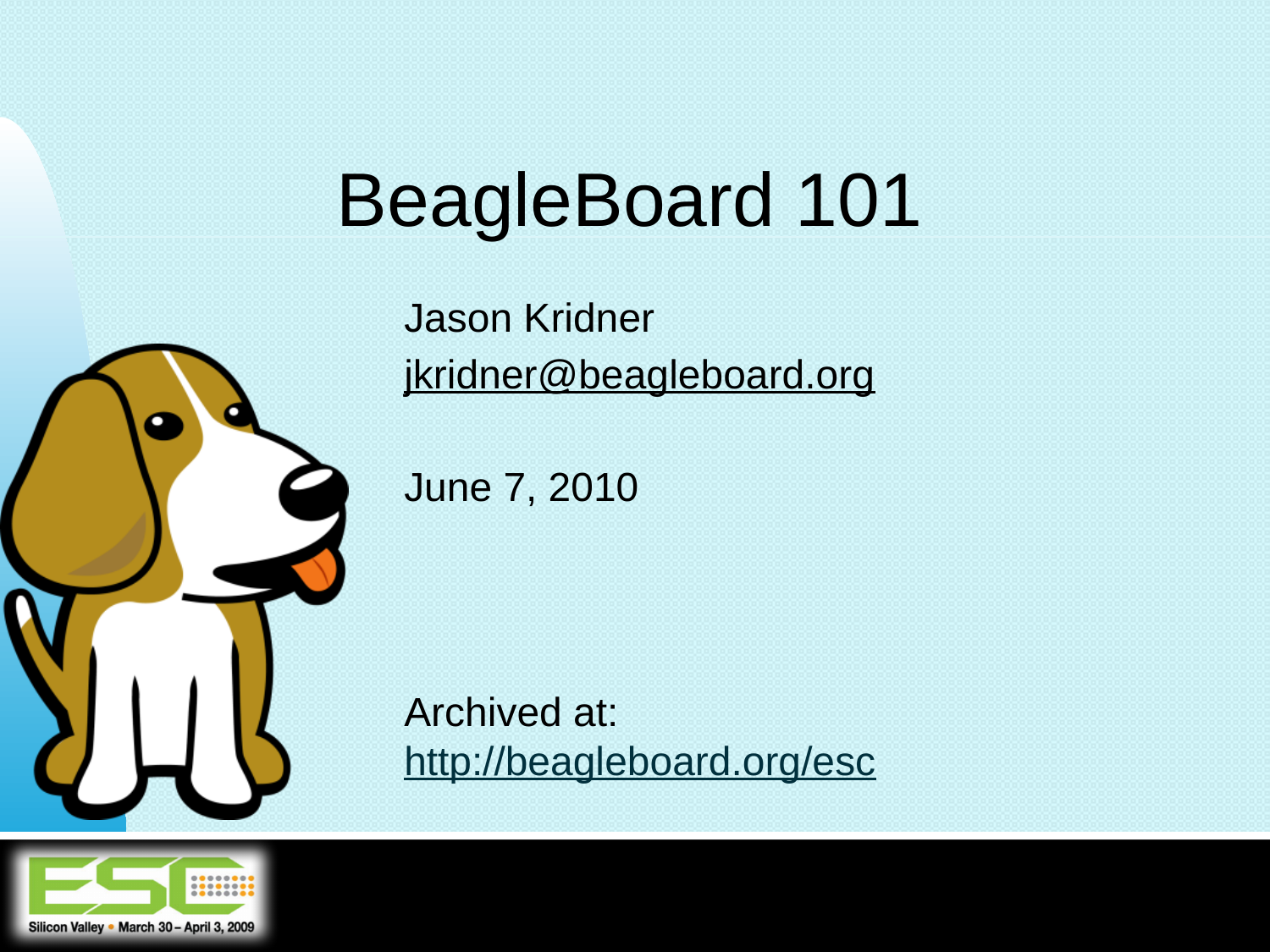

# BeagleBoard 101
Jason Kridner
jkridner@beagleboard.org

June 7, 2010

Archived at:
http://beagleboard.org/esc
1